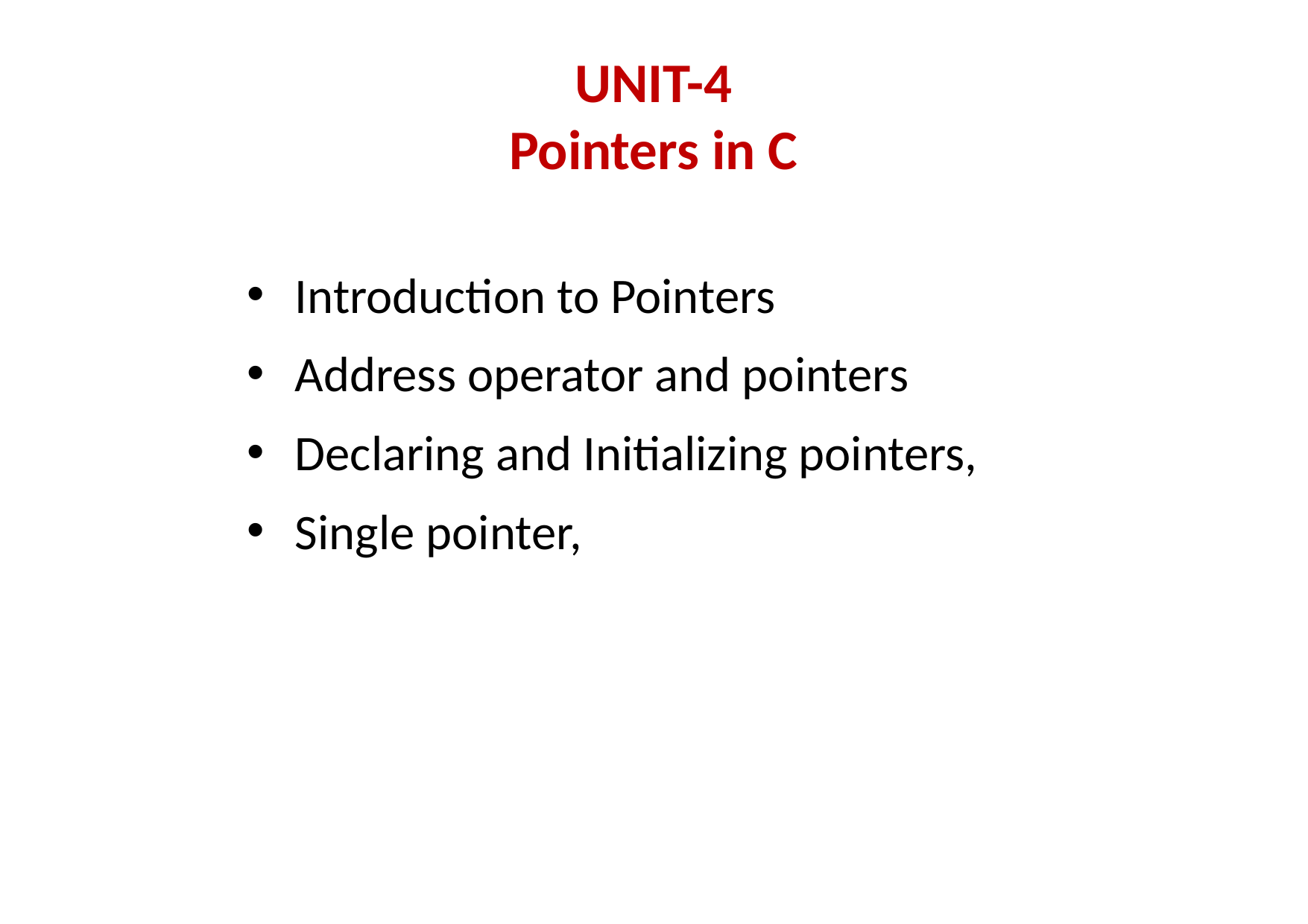

# UNIT-4 Pointers in C
Introduction to Pointers
Address operator and pointers
Declaring and Initializing pointers,
Single pointer,